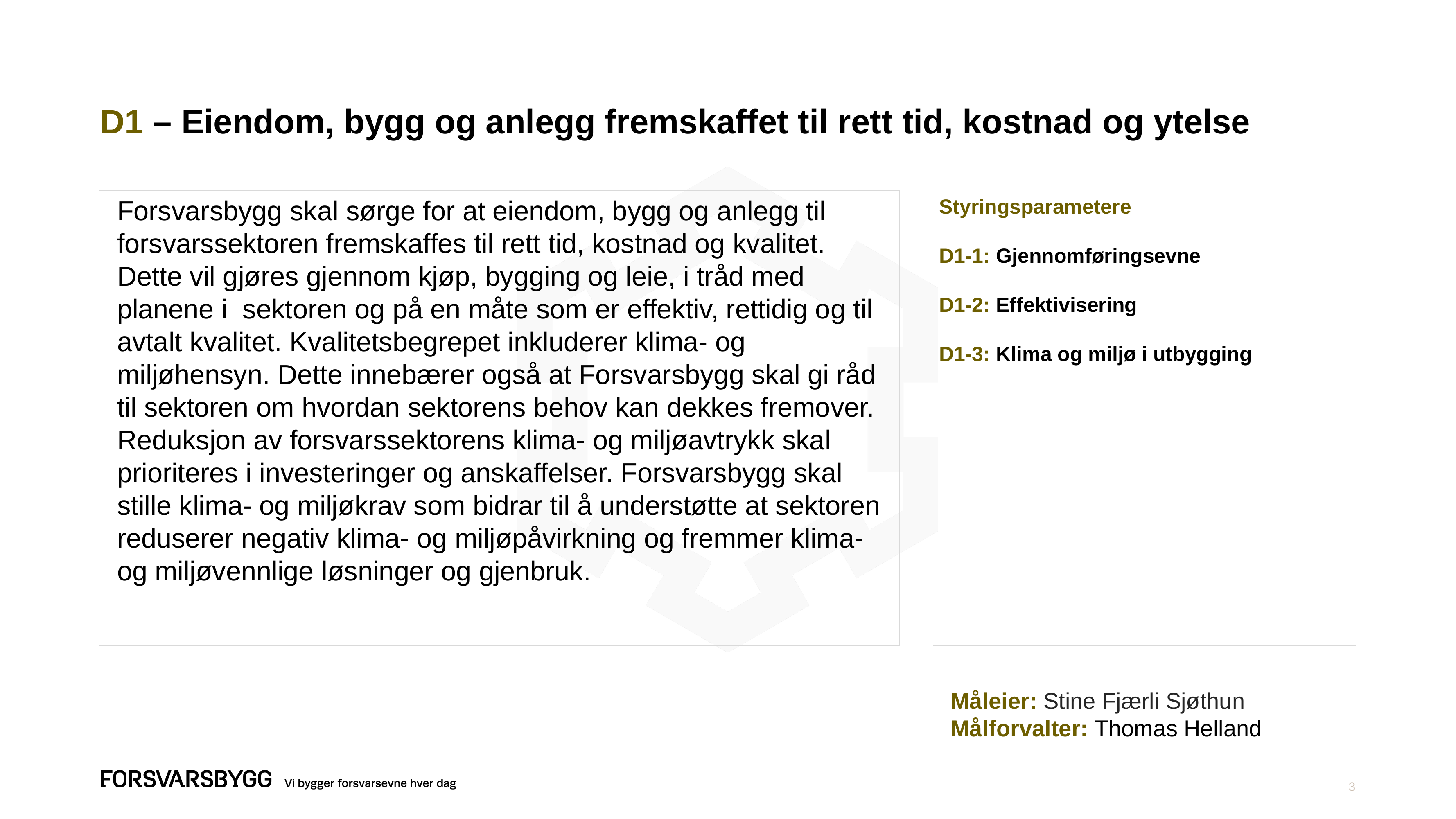

# D1 – Eiendom, bygg og anlegg fremskaffet til rett tid, kostnad og ytelse
Styringsparametere

D1-1: Gjennomføringsevne

D1-2: Effektivisering
D1-3: Klima og miljø i utbygging
Forsvarsbygg skal sørge for at eiendom, bygg og anlegg til forsvarssektoren fremskaffes til rett tid, kostnad og kvalitet. Dette vil gjøres gjennom kjøp, bygging og leie, i tråd med planene i  sektoren og på en måte som er effektiv, rettidig og til avtalt kvalitet. Kvalitetsbegrepet inkluderer klima- og miljøhensyn. Dette innebærer også at Forsvarsbygg skal gi råd til sektoren om hvordan sektorens behov kan dekkes fremover. Reduksjon av forsvarssektorens klima- og miljøavtrykk skal prioriteres i investeringer og anskaffelser. Forsvarsbygg skal stille klima- og miljøkrav som bidrar til å understøtte at sektoren reduserer negativ klima- og miljøpåvirkning og fremmer klima- og miljøvennlige løsninger og gjenbruk.
Måleier: Stine Fjærli Sjøthun
Målforvalter: Thomas Helland